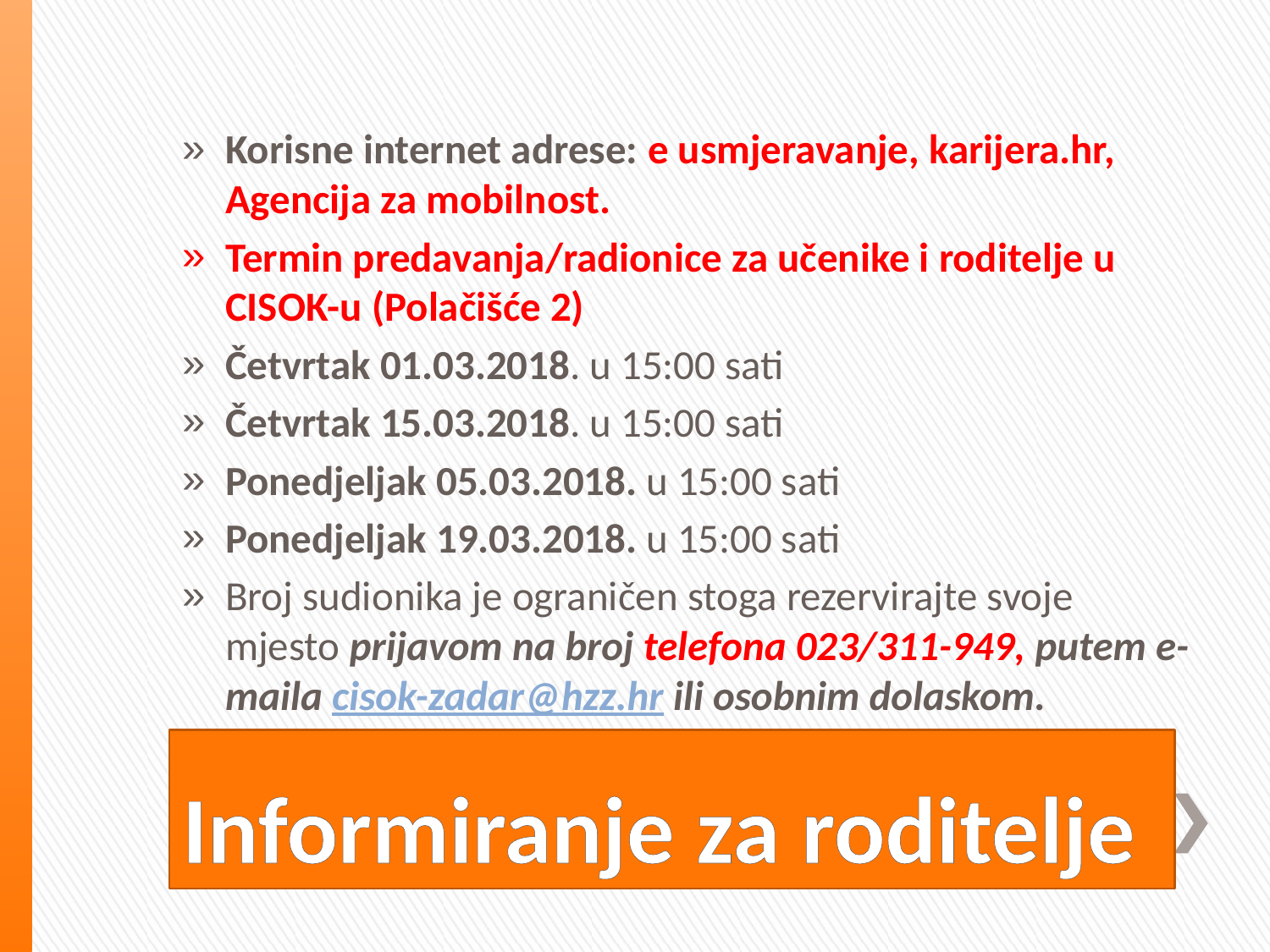

Korisne internet adrese: e usmjeravanje, karijera.hr, Agencija za mobilnost.
Termin predavanja/radionice za učenike i roditelje u CISOK-u (Polačišće 2)
Četvrtak 01.03.2018. u 15:00 sati
Četvrtak 15.03.2018. u 15:00 sati
Ponedjeljak 05.03.2018. u 15:00 sati
Ponedjeljak 19.03.2018. u 15:00 sati
Broj sudionika je ograničen stoga rezervirajte svoje mjesto prijavom na broj telefona 023/311-949, putem e-maila cisok-zadar@hzz.hr ili osobnim dolaskom.

# Informiranje za roditelje